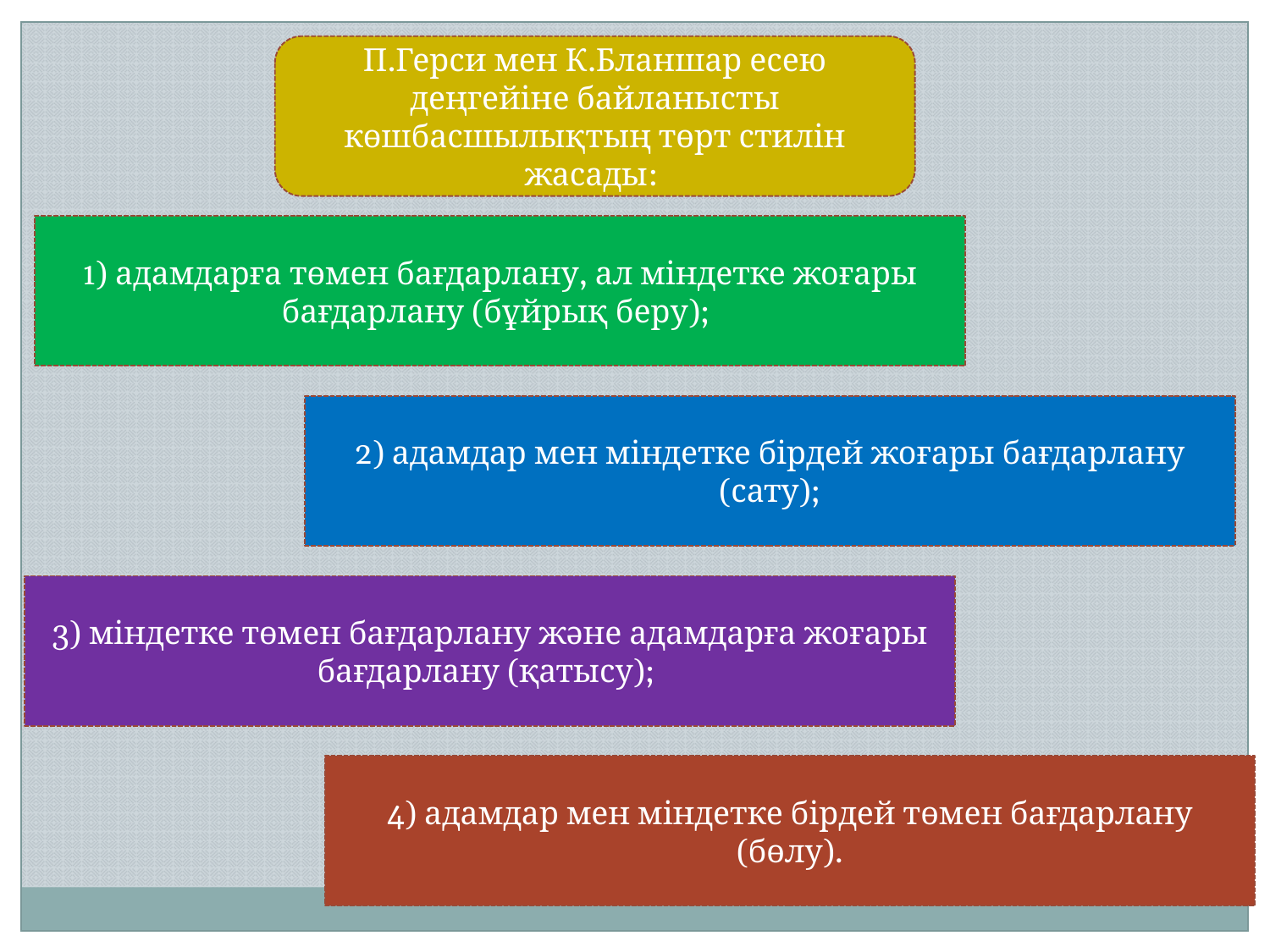

П.Герси мен К.Бланшар есею деңгейіне байланысты көшбасшылықтың төрт стилін жасады:
1) адамдарға төмен бағдарлану, ал міндетке жоғары бағдарлану (бұйрық беру);
2) адамдар мен міндетке бірдей жоғары бағдарлану (сату);
3) міндетке төмен бағдарлану және адамдарға жоғары бағдарлану (қатысу);
4) адамдар мен міндетке бірдей төмен бағдарлану (бөлу).